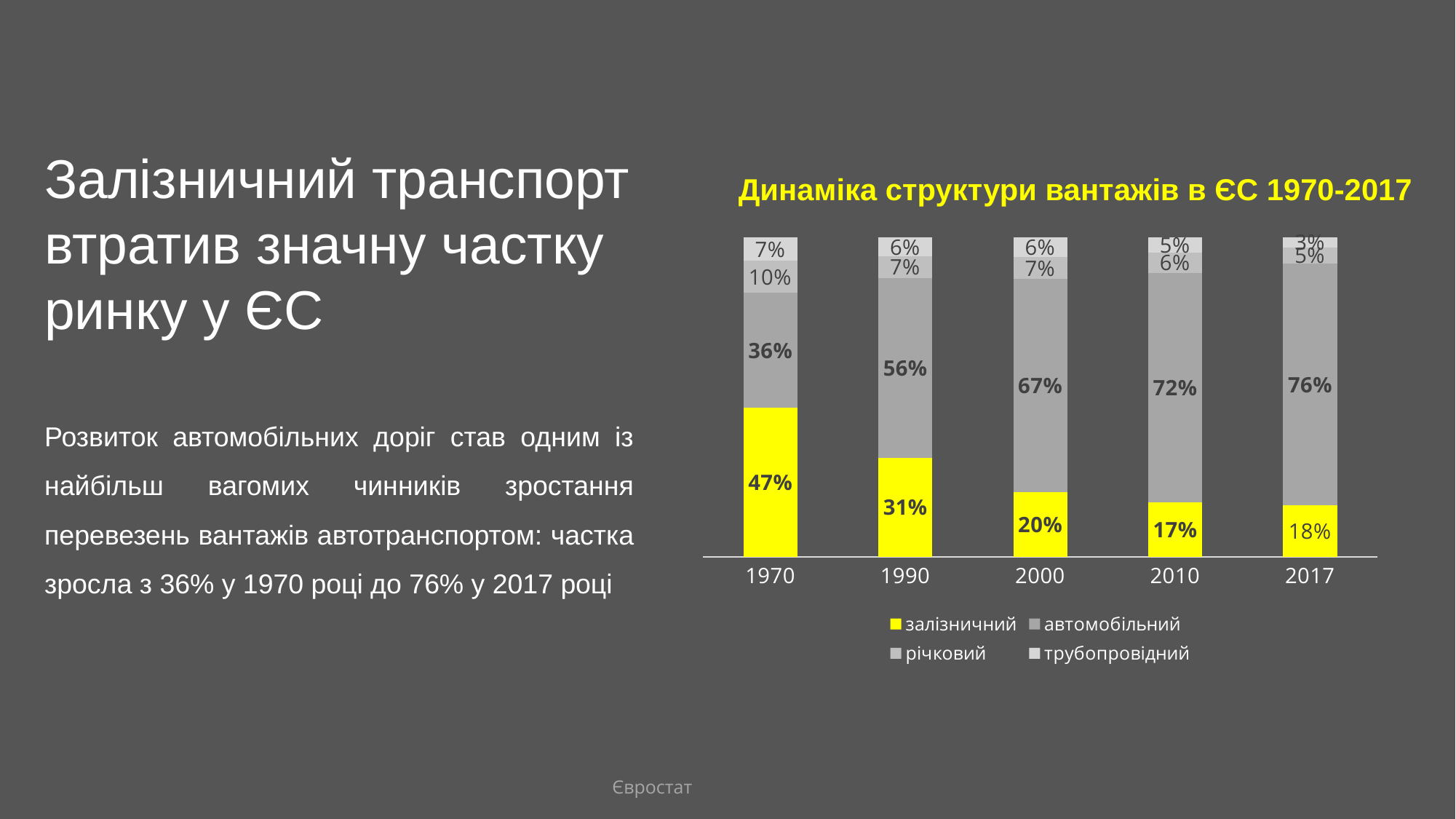

Залізничний транспорт втратив значну частку ринку у ЄС
Динаміка структури вантажів в ЄС 1970-2017

### Chart

| Category | залізничний | автомобільний | річковий | трубопровідний |
|---|---|---|---|---|
| 1970 | 0.46720493513562555 | 0.3592488433275878 | 0.10069853941758143 | 0.0728476821192053 |
| 1990 | 0.3090074584050488 | 0.5639701663798049 | 0.06741250717154332 | 0.059609868043602986 |
| 2000 | 0.2015266408878622 | 0.6689097574448852 | 0.06764425249836789 | 0.06191934916888465 |
| 2010 | 0.17067538126361656 | 0.7189542483660131 | 0.0628322440087146 | 0.04753812636165577 |
| 2017 | 0.16019032513877876 | 0.7585249801744647 | 0.05075337034099921 | 0.030531324345757335 |
Розвиток автомобільних доріг став одним із найбільш вагомих чинників зростання перевезень вантажів автотранспортом: частка зросла з 36% у 1970 році до 76% у 2017 році

Євростат